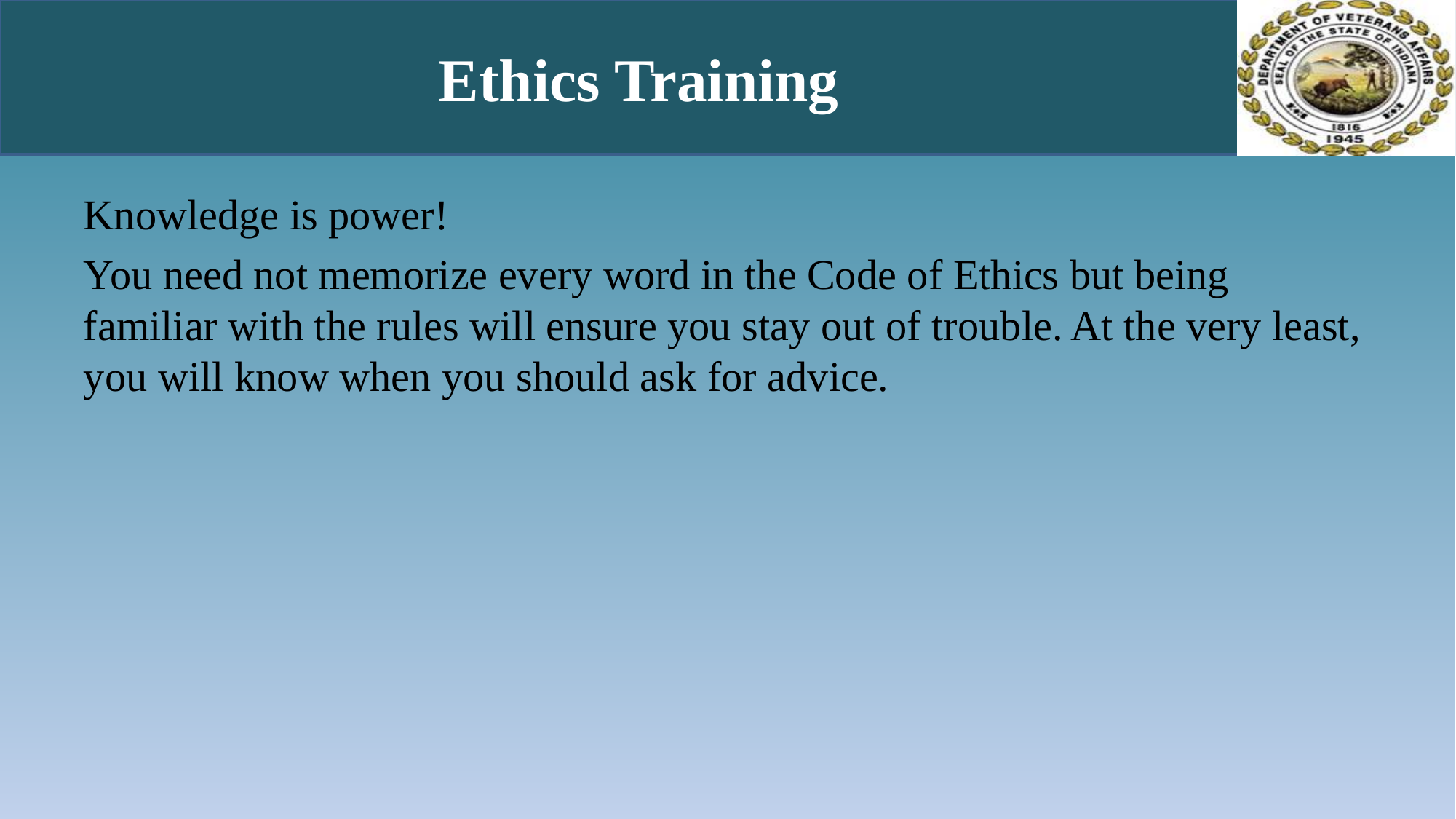

# Ethics Training
Knowledge is power!
You need not memorize every word in the Code of Ethics but being familiar with the rules will ensure you stay out of trouble. At the very least, you will know when you should ask for advice.